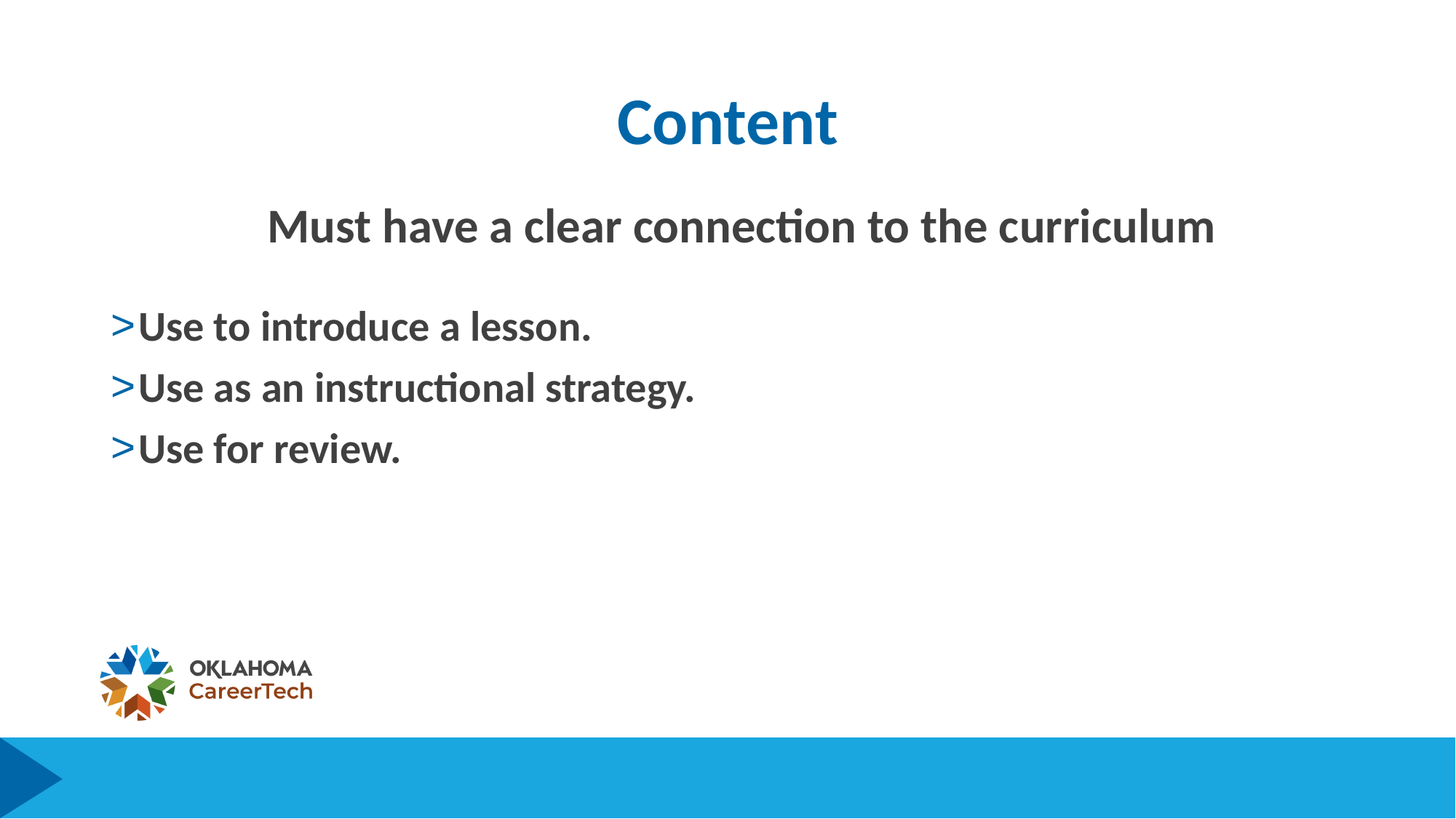

# Content
Must have a clear connection to the curriculum
Use to introduce a lesson.
Use as an instructional strategy.
Use for review.